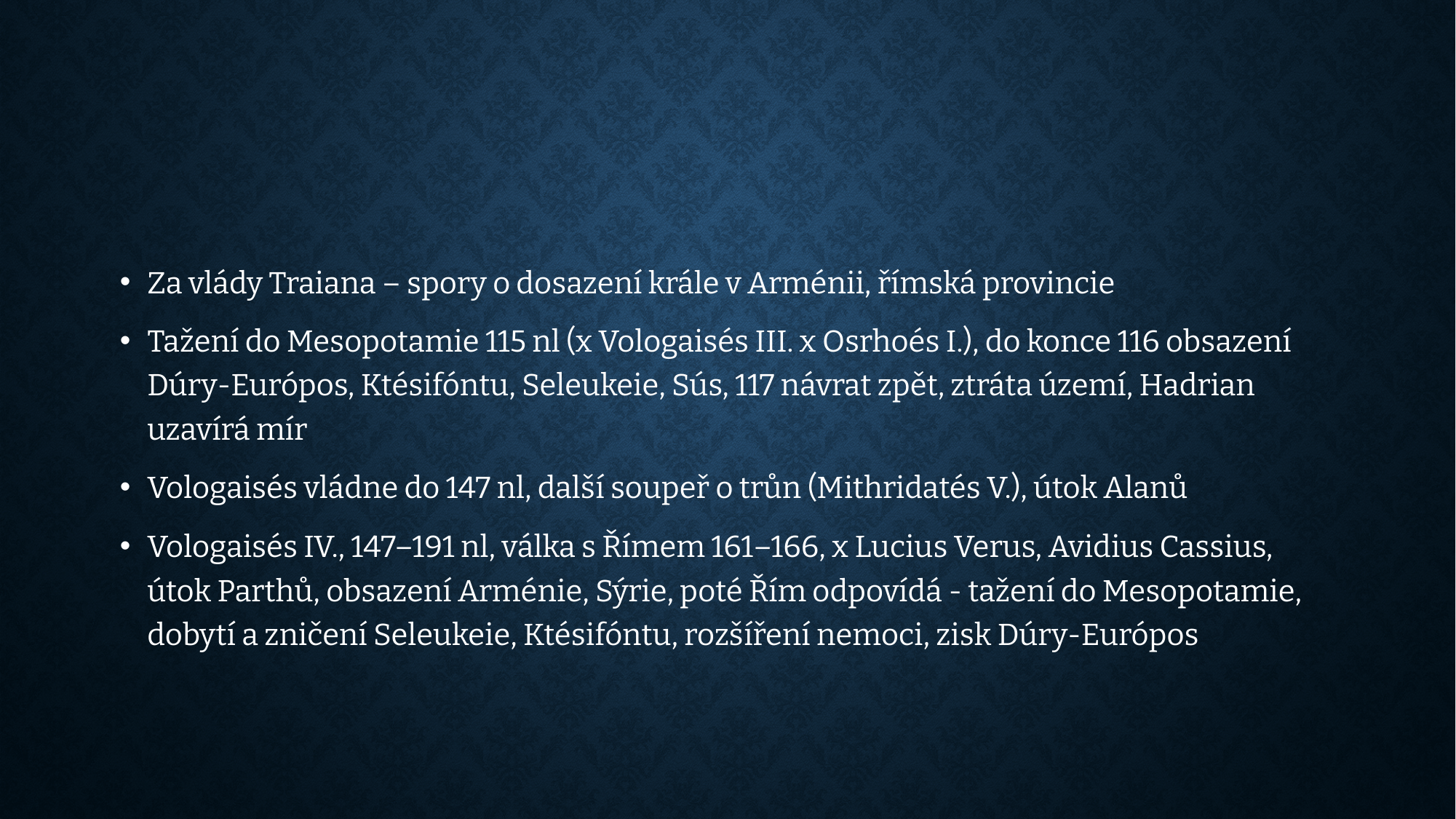

#
Za vlády Traiana – spory o dosazení krále v Arménii, římská provincie
Tažení do Mesopotamie 115 nl (x Vologaisés III. x Osrhoés I.), do konce 116 obsazení Dúry-Európos, Ktésifóntu, Seleukeie, Sús, 117 návrat zpět, ztráta území, Hadrian uzavírá mír
Vologaisés vládne do 147 nl, další soupeř o trůn (Mithridatés V.), útok Alanů
Vologaisés IV., 147–191 nl, válka s Římem 161–166, x Lucius Verus, Avidius Cassius, útok Parthů, obsazení Arménie, Sýrie, poté Řím odpovídá - tažení do Mesopotamie, dobytí a zničení Seleukeie, Ktésifóntu, rozšíření nemoci, zisk Dúry-Európos